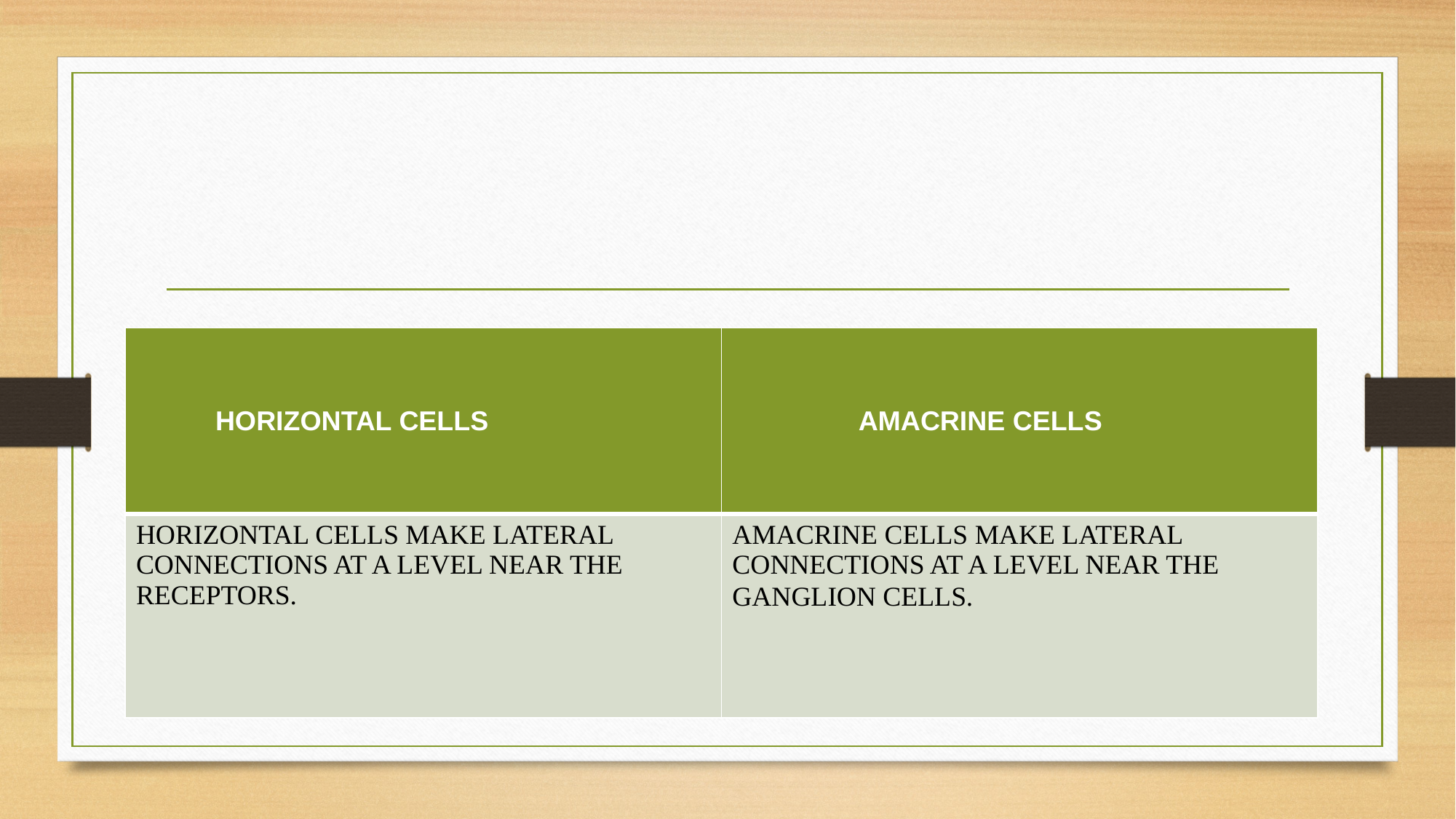

#
| HORIZONTAL CELLS | AMACRINE CELLS |
| --- | --- |
| HORIZONTAL CELLS MAKE LATERAL CONNECTIONS AT A LEVEL NEAR THE RECEPTORS. | AMACRINE CELLS MAKE LATERAL CONNECTIONS AT A LEVEL NEAR THE GANGLION CELLS. |